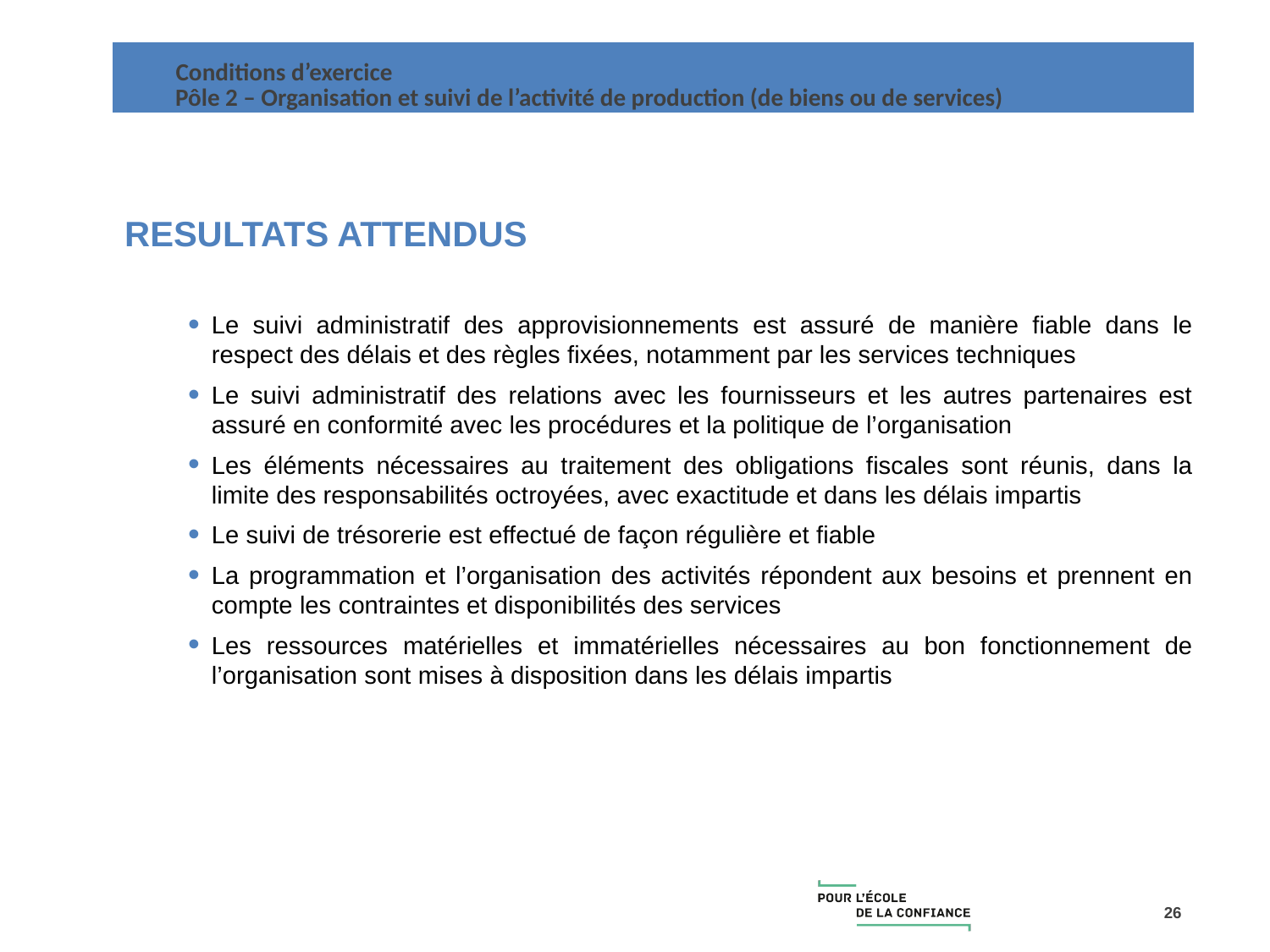

| Conditions d’exercice Pôle 2 – Organisation et suivi de l’activité de production (de biens ou de services) |
| --- |
RESULTATS ATTENDUS

Le suivi administratif des approvisionnements est assuré de manière fiable dans le respect des délais et des règles fixées, notamment par les services techniques
Le suivi administratif des relations avec les fournisseurs et les autres partenaires est assuré en conformité avec les procédures et la politique de l’organisation
Les éléments nécessaires au traitement des obligations fiscales sont réunis, dans la limite des responsabilités octroyées, avec exactitude et dans les délais impartis
Le suivi de trésorerie est effectué de façon régulière et fiable
La programmation et l’organisation des activités répondent aux besoins et prennent en compte les contraintes et disponibilités des services
Les ressources matérielles et immatérielles nécessaires au bon fonctionnement de l’organisation sont mises à disposition dans les délais impartis
26